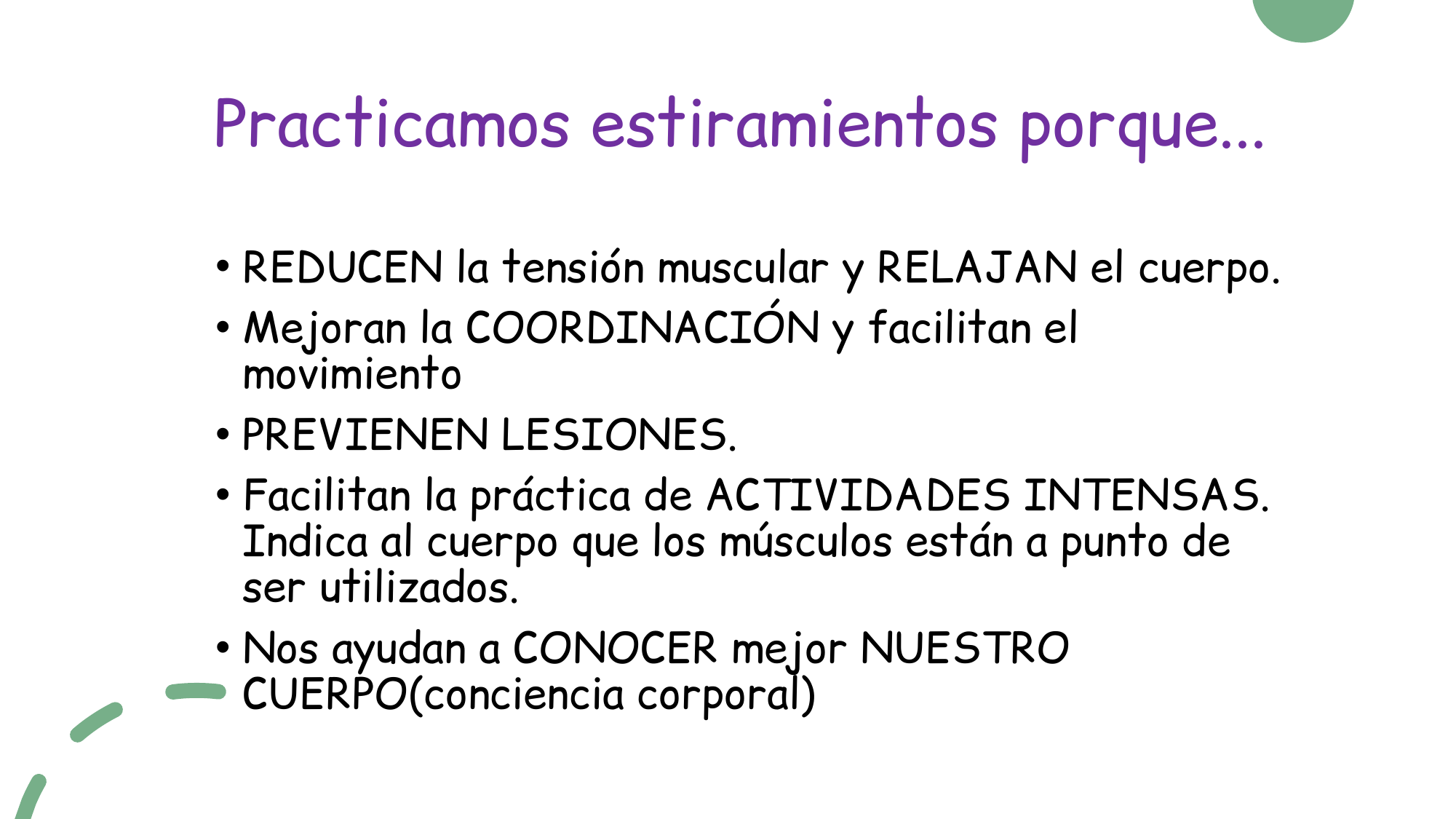

# Practicamos estiramientos porque...
REDUCEN la tensión muscular y RELAJAN el cuerpo.
Mejoran la COORDINACIÓN y facilitan el movimiento
PREVIENEN LESIONES.
Facilitan la práctica de ACTIVIDADES INTENSAS. Indica al cuerpo que los músculos están a punto de ser utilizados.
Nos ayudan a CONOCER mejor NUESTRO CUERPO(conciencia corporal)